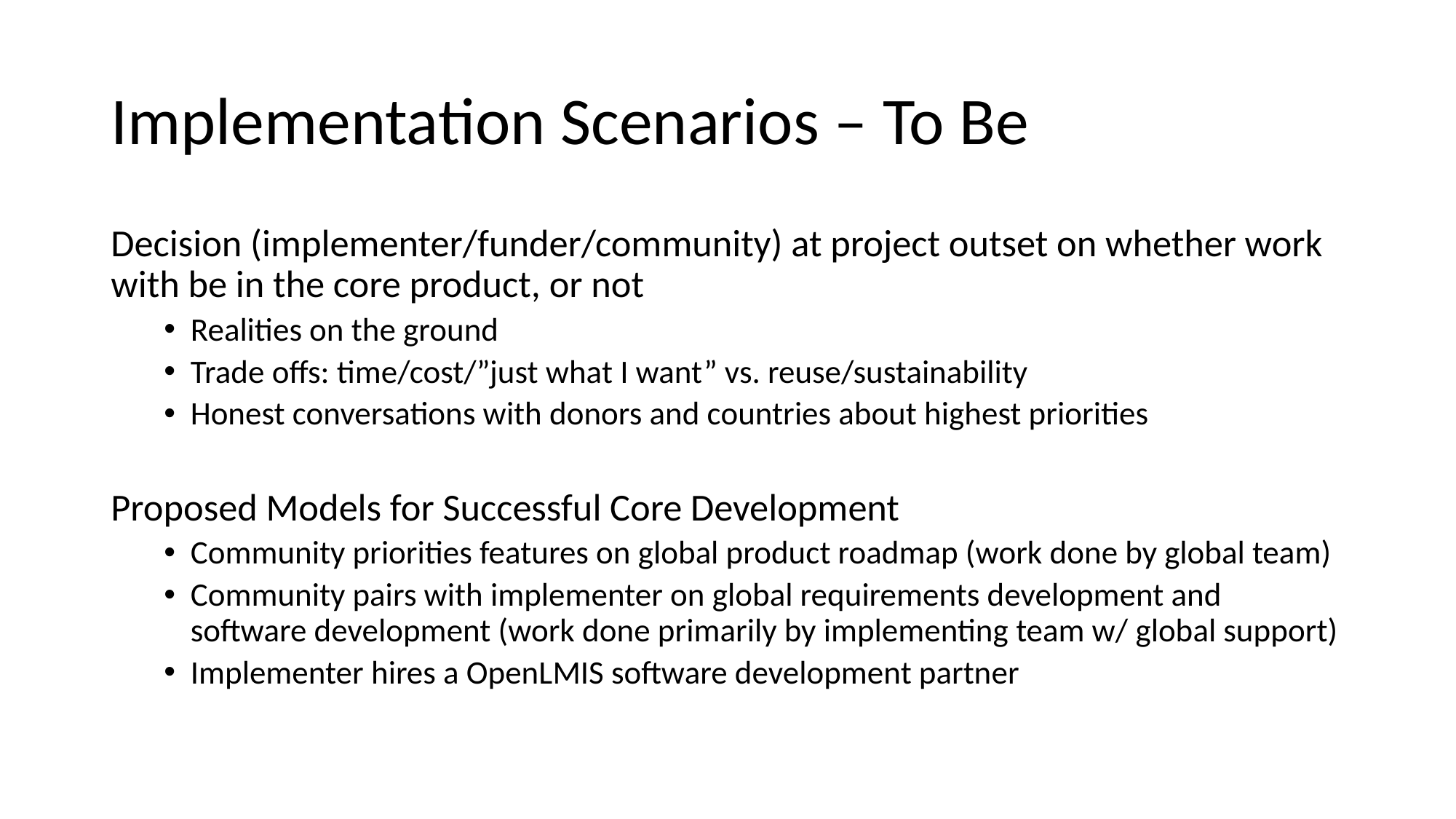

# Implementation Scenarios – To Be
Decision (implementer/funder/community) at project outset on whether work with be in the core product, or not
Realities on the ground
Trade offs: time/cost/”just what I want” vs. reuse/sustainability
Honest conversations with donors and countries about highest priorities

Proposed Models for Successful Core Development
Community priorities features on global product roadmap (work done by global team)
Community pairs with implementer on global requirements development and software development (work done primarily by implementing team w/ global support)
Implementer hires a OpenLMIS software development partner